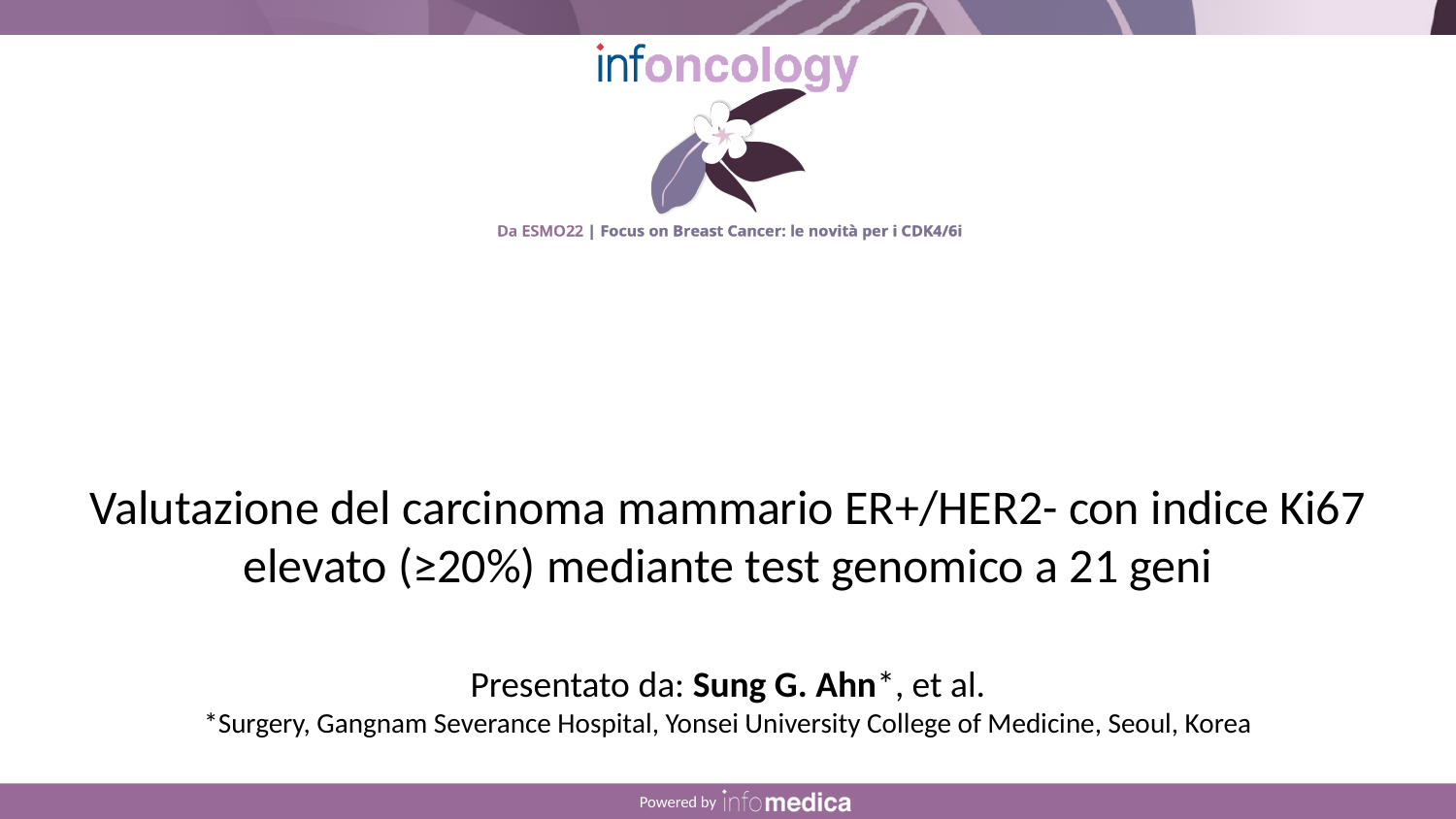

Valutazione del carcinoma mammario ER+/HER2- con indice Ki67 elevato (≥20%) mediante test genomico a 21 geni
Presentato da: Sung G. Ahn*, et al.
*Surgery, Gangnam Severance Hospital, Yonsei University College of Medicine, Seoul, Korea